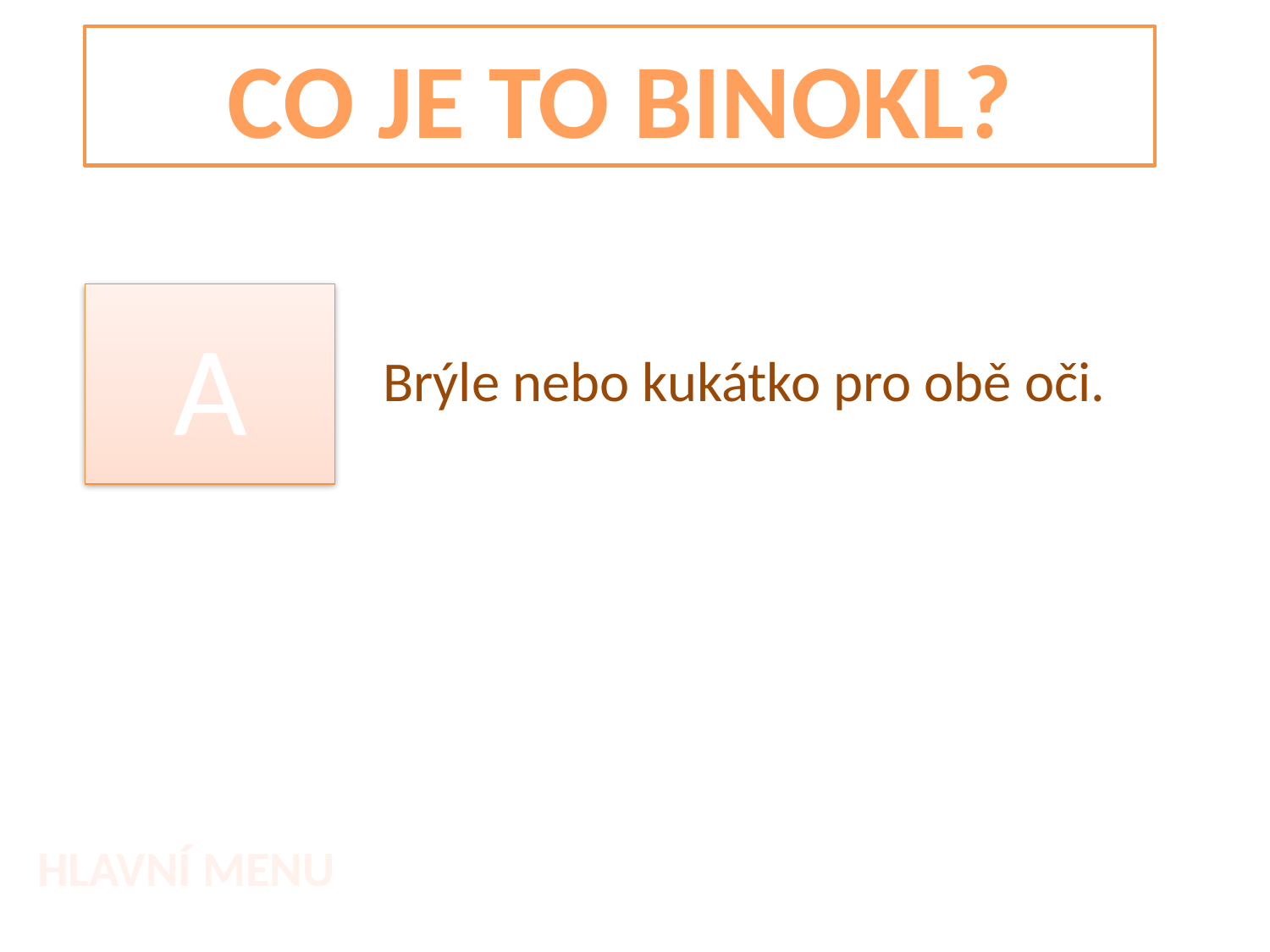

CO JE TO BINOKL?
A
Brýle nebo kukátko pro obě oči.
HLAVNÍ MENU